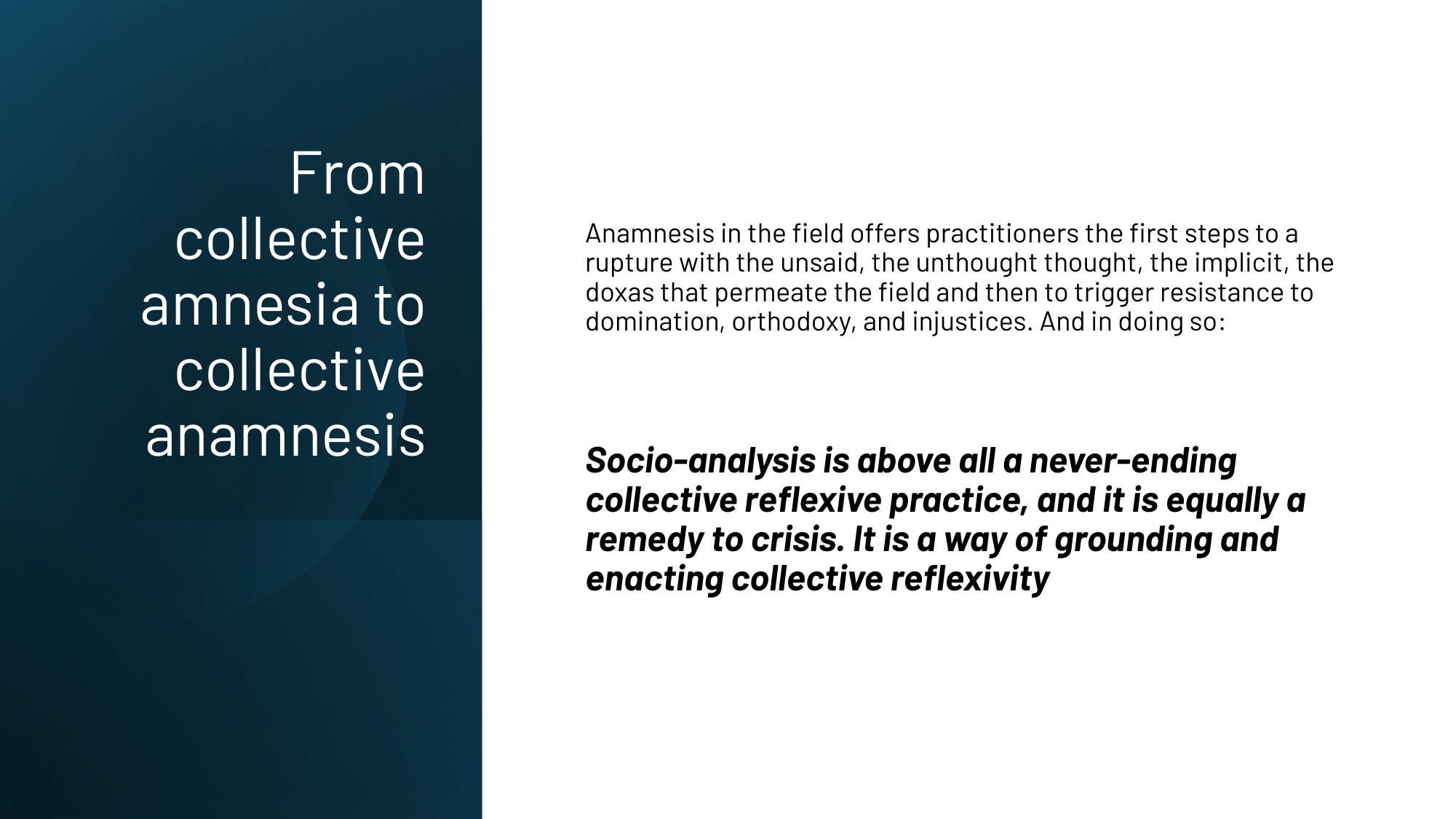

# From collective amnesia to collective anamnesis
Anamnesis in the field offers practitioners the first steps to a rupture with the unsaid, the unthought thought, the implicit, the doxas that permeate the field and then to trigger resistance to domination, orthodoxy, and injustices. And in doing so:

Socio-analysis is above all a never-ending collective reflexive practice, and it is equally a remedy to crisis. It is a way of grounding and enacting collective reflexivity